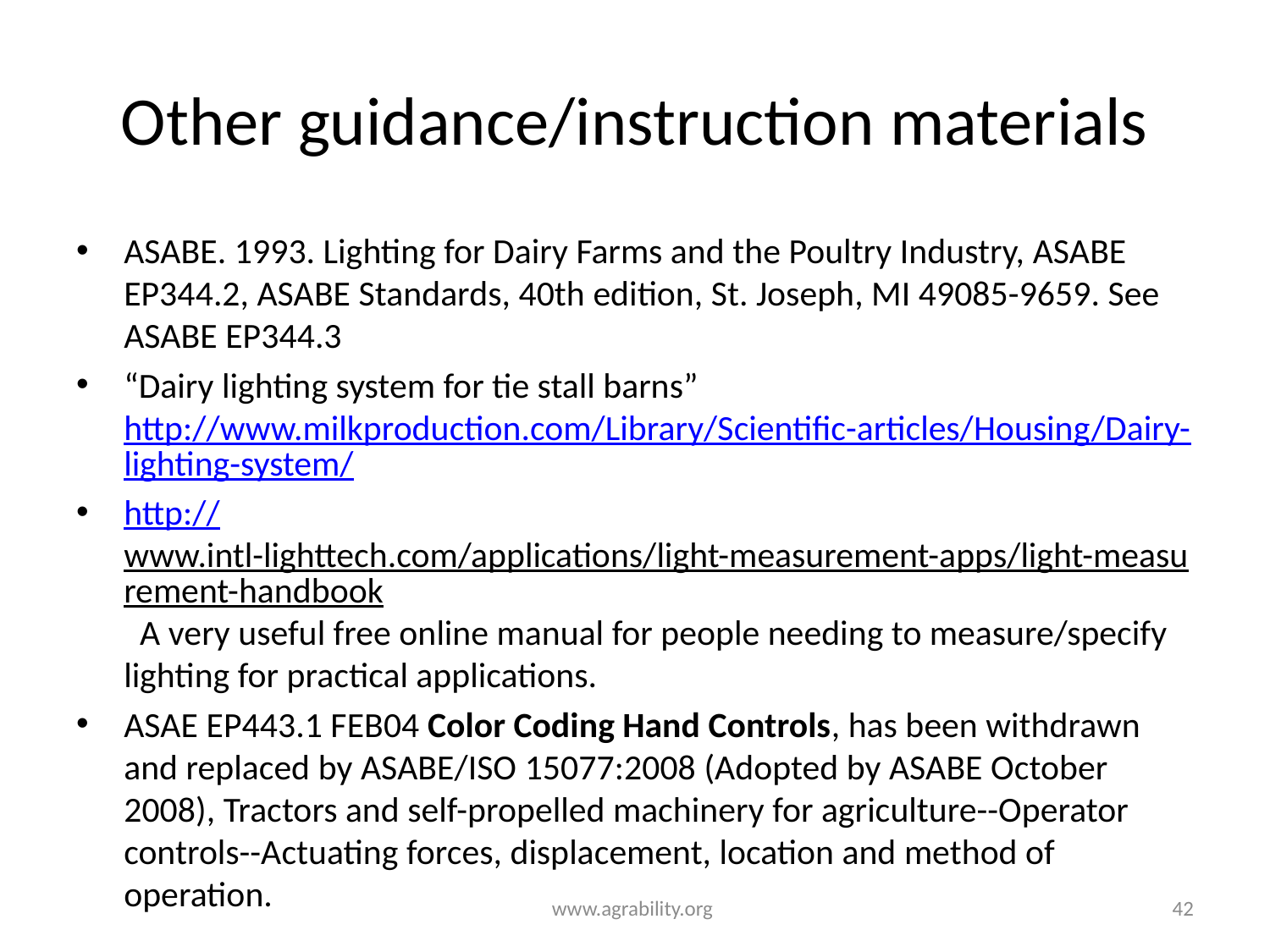

# Other guidance/instruction materials
ASABE. 1993. Lighting for Dairy Farms and the Poultry Industry, ASABE EP344.2, ASABE Standards, 40th edition, St. Joseph, MI 49085-9659. See ASABE EP344.3
“Dairy lighting system for tie stall barns” http://www.milkproduction.com/Library/Scientific-articles/Housing/Dairy-lighting-system/
http://www.intl-lighttech.com/applications/light-measurement-apps/light-measurement-handbook  A very useful free online manual for people needing to measure/specify lighting for practical applications.
ASAE EP443.1 FEB04 Color Coding Hand Controls, has been withdrawn and replaced by ASABE/ISO 15077:2008 (Adopted by ASABE October 2008), Tractors and self-propelled machinery for agriculture--Operator controls--Actuating forces, displacement, location and method of operation.

www.agrability.org
42